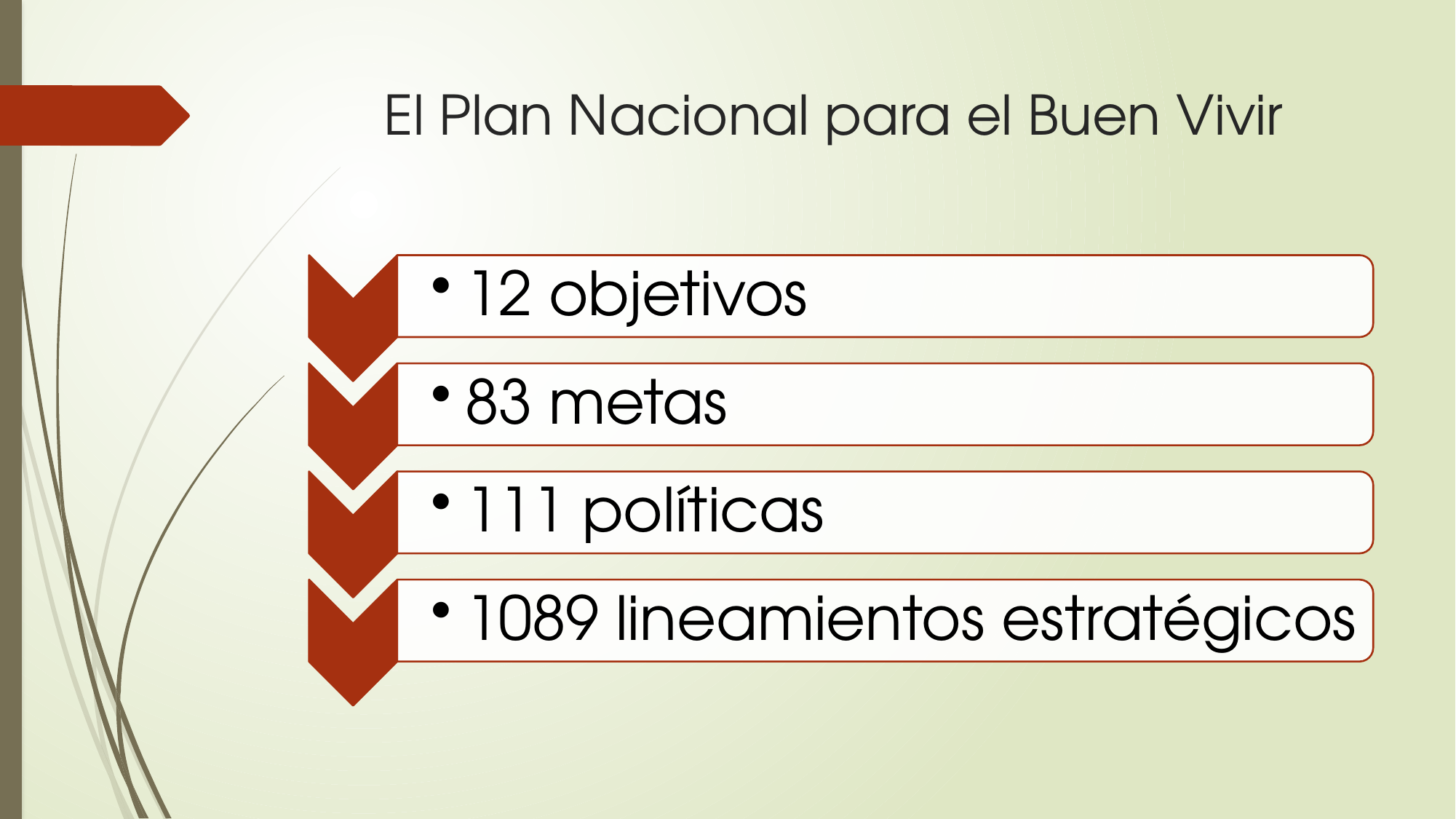

# El Plan Nacional para el Buen Vivir

12 objetivos

83 metas

111 políticas

1089 lineamientos estratégicos